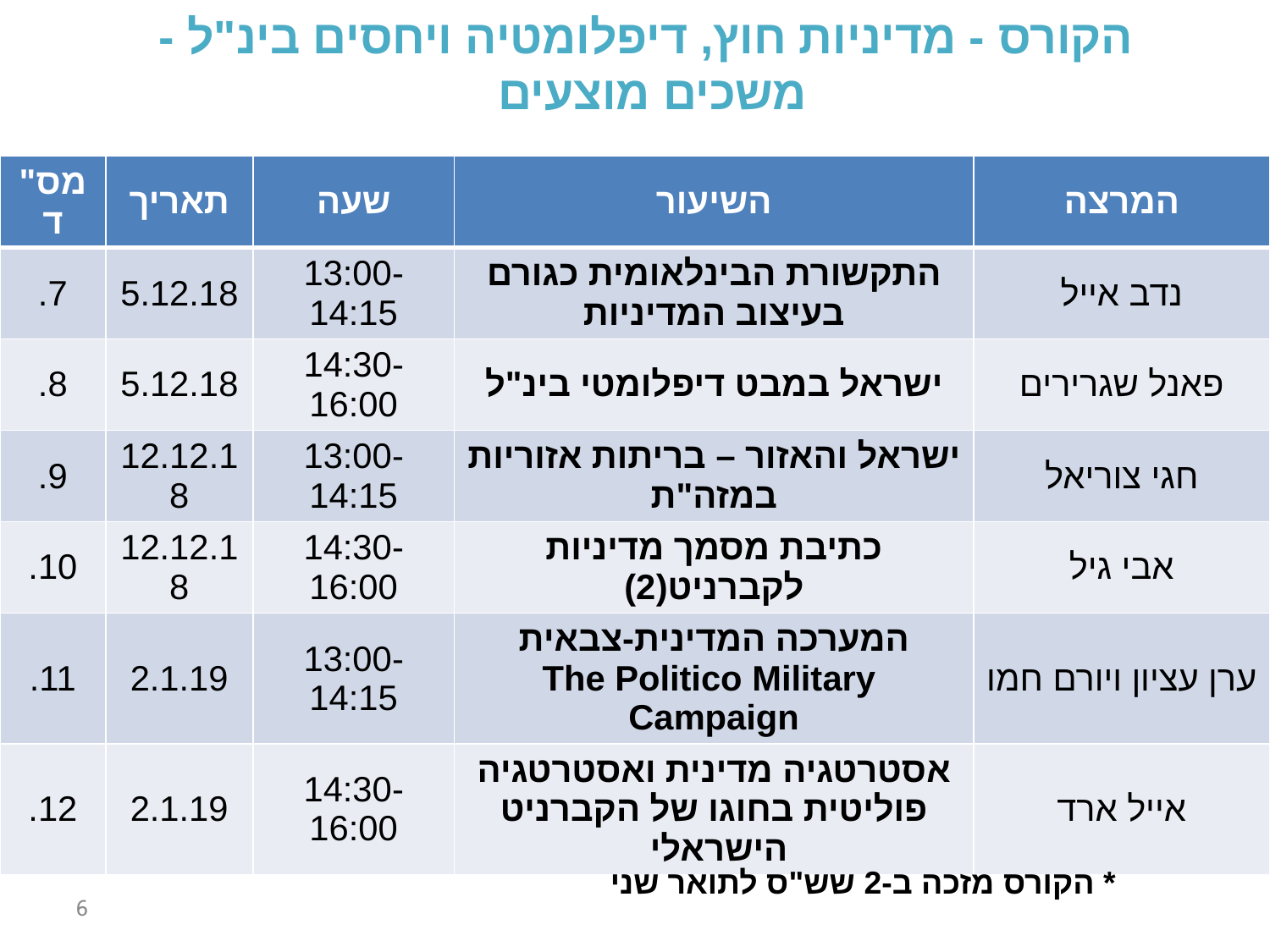

# הקורס - מדיניות חוץ, דיפלומטיה ויחסים בינ"ל - משכים מוצעים
| מס"ד | תאריך | שעה | השיעור | המרצה |
| --- | --- | --- | --- | --- |
| 7. | 5.12.18 | 13:00-14:15 | התקשורת הבינלאומית כגורם בעיצוב המדיניות | נדב אייל |
| 8. | 5.12.18 | 14:30-16:00 | ישראל במבט דיפלומטי בינ"ל | פאנל שגרירים |
| 9. | 12.12.18 | 13:00-14:15 | ישראל והאזור – בריתות אזוריות במזה"ת | חגי צוריאל |
| 10. | 12.12.18 | 14:30-16:00 | כתיבת מסמך מדיניות לקברניט(2) | אבי גיל |
| 11. | 2.1.19 | 13:00-14:15 | המערכה המדינית-צבאית The Politico Military Campaign | ערן עציון ויורם חמו |
| 12. | 2.1.19 | 14:30-16:00 | אסטרטגיה מדינית ואסטרטגיה פוליטית בחוגו של הקברניט הישראלי | אייל ארד |
* הקורס מזכה ב-2 שש"ס לתואר שני
6